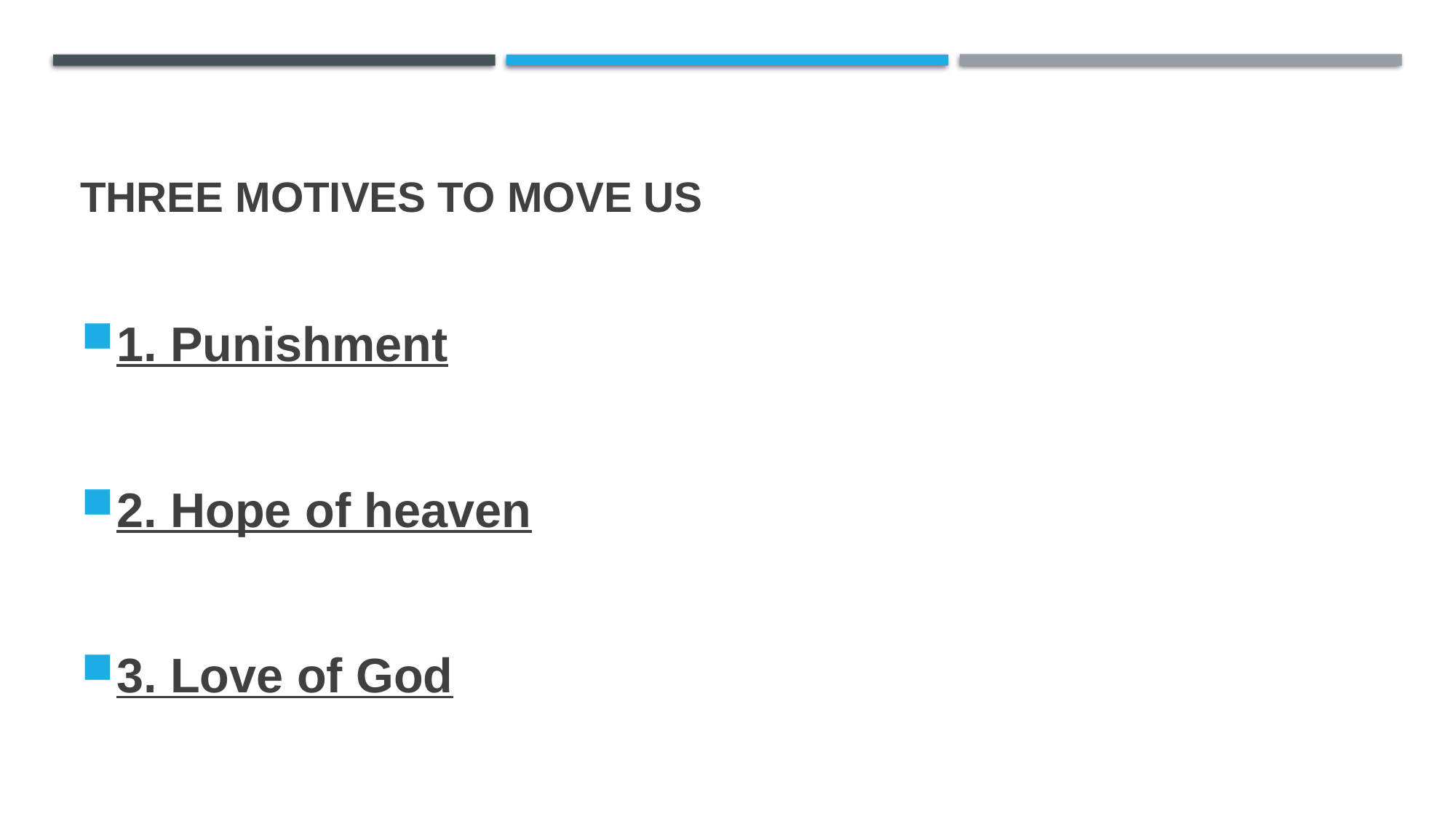

# Three Motives to move us
1. Punishment

2. Hope of heaven

3. Love of God